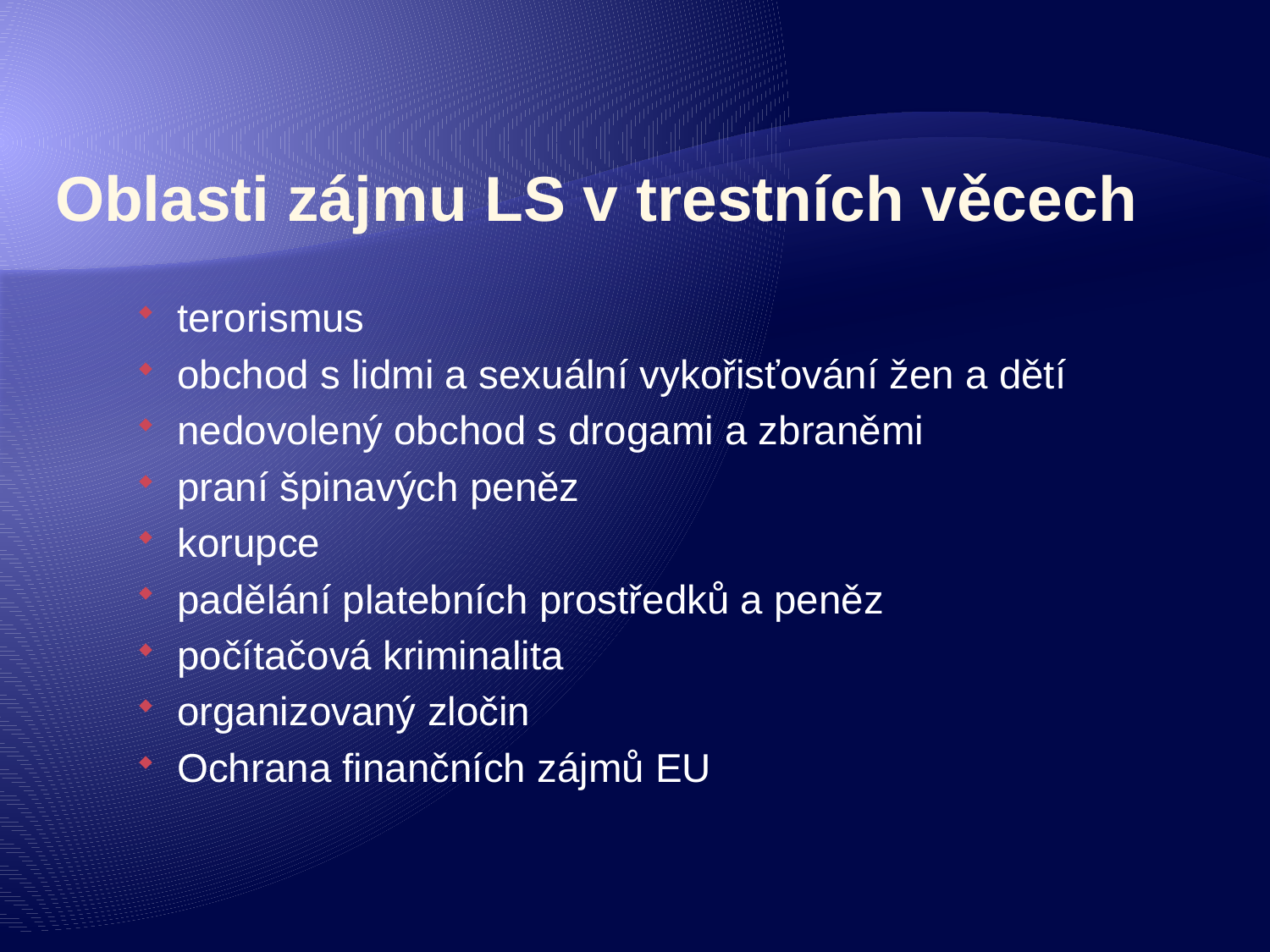

# Oblasti zájmu LS v trestních věcech
terorismus
obchod s lidmi a sexuální vykořisťování žen a dětí
nedovolený obchod s drogami a zbraněmi
praní špinavých peněz
korupce
padělání platebních prostředků a peněz
počítačová kriminalita
organizovaný zločin
Ochrana finančních zájmů EU